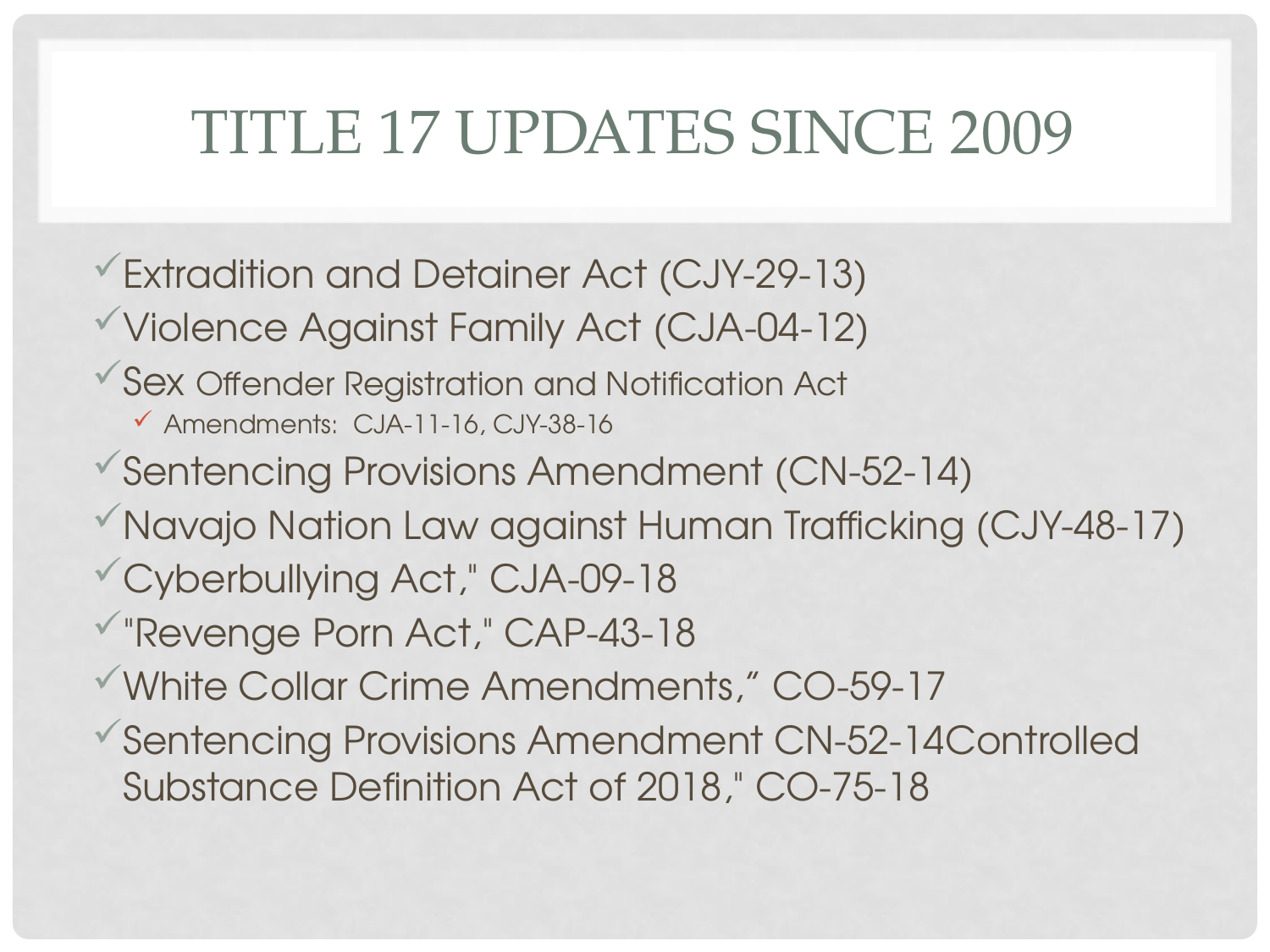

# Title 17 updates since 2009
Extradition and Detainer Act (CJY-29-13)
Violence Against Family Act (CJA-04-12)
Sex Offender Registration and Notification Act
Amendments:  CJA-11-16, CJY-38-16
Sentencing Provisions Amendment (CN-52-14)
Navajo Nation Law against Human Trafficking (CJY-48-17)
Cyberbullying Act," CJA-09-18
"Revenge Porn Act," CAP-43-18
White Collar Crime Amendments,” CO-59-17
Sentencing Provisions Amendment CN-52-14Controlled Substance Definition Act of 2018," CO-75-18